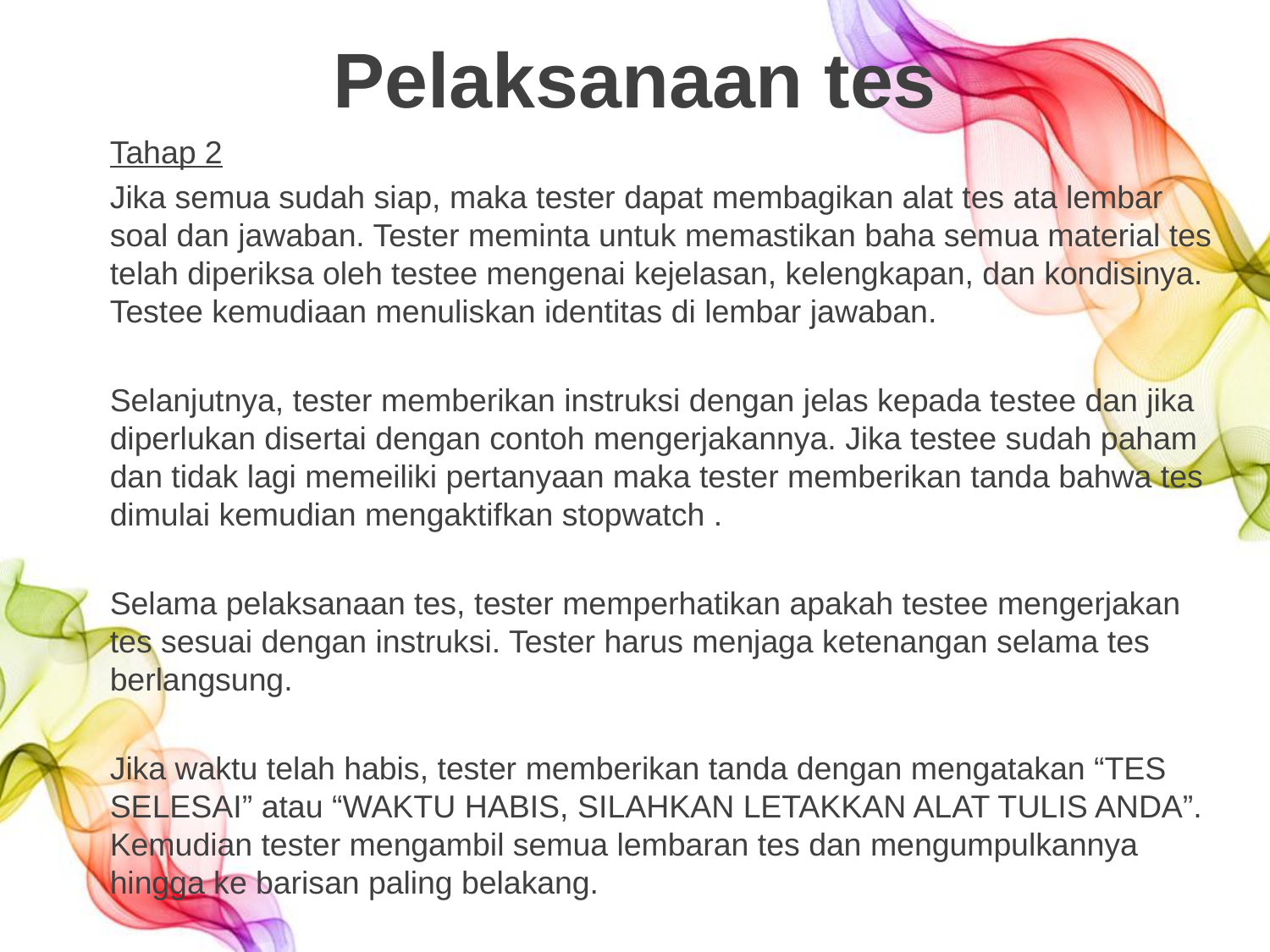

# Pelaksanaan tes
Tahap 2
Jika semua sudah siap, maka tester dapat membagikan alat tes ata lembar soal dan jawaban. Tester meminta untuk memastikan baha semua material tes telah diperiksa oleh testee mengenai kejelasan, kelengkapan, dan kondisinya. Testee kemudiaan menuliskan identitas di lembar jawaban.

Selanjutnya, tester memberikan instruksi dengan jelas kepada testee dan jika diperlukan disertai dengan contoh mengerjakannya. Jika testee sudah paham dan tidak lagi memeiliki pertanyaan maka tester memberikan tanda bahwa tes dimulai kemudian mengaktifkan stopwatch .

Selama pelaksanaan tes, tester memperhatikan apakah testee mengerjakan tes sesuai dengan instruksi. Tester harus menjaga ketenangan selama tes berlangsung.

Jika waktu telah habis, tester memberikan tanda dengan mengatakan “TES SELESAI” atau “WAKTU HABIS, SILAHKAN LETAKKAN ALAT TULIS ANDA”. Kemudian tester mengambil semua lembaran tes dan mengumpulkannya hingga ke barisan paling belakang.